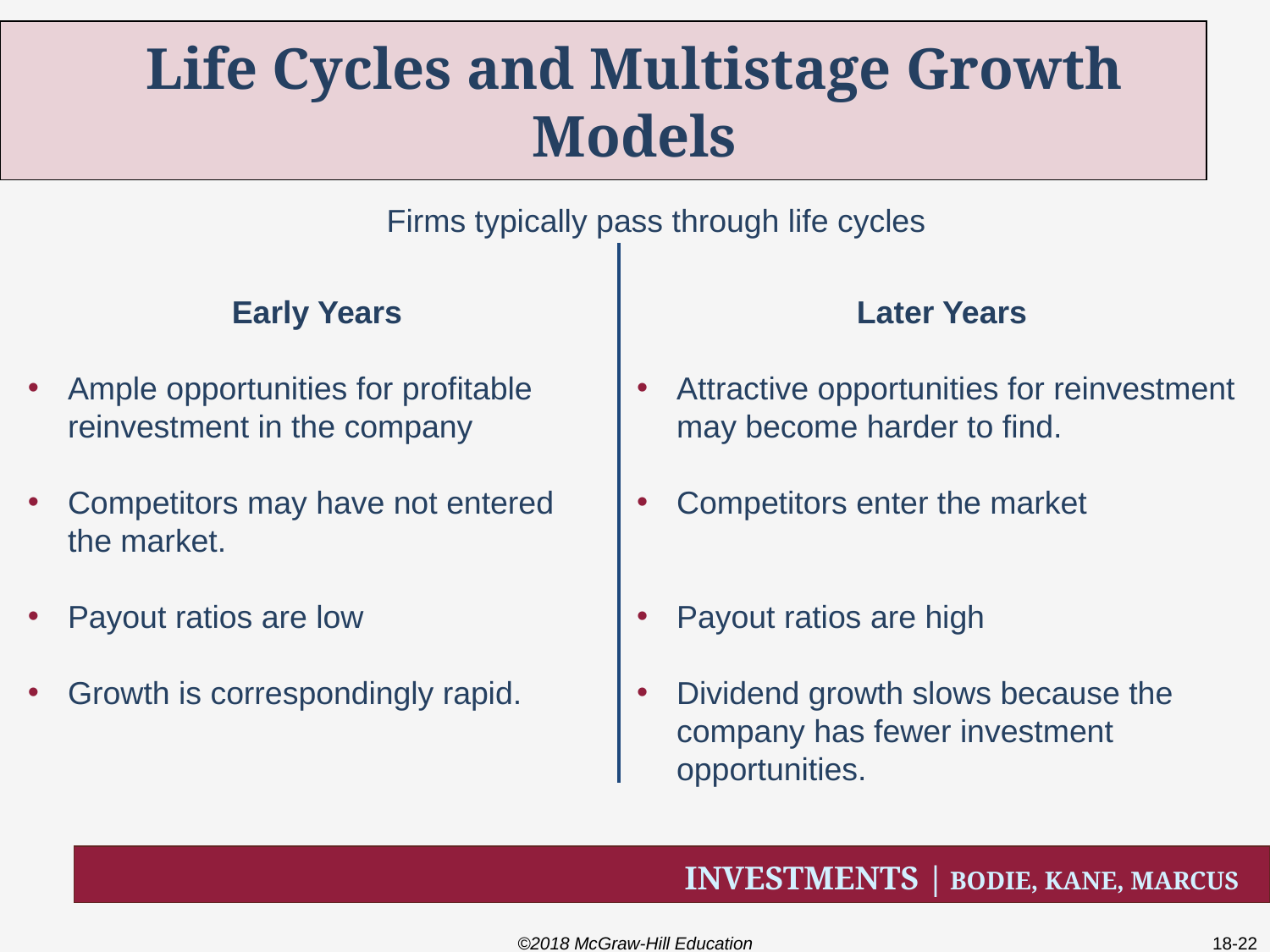

# Life Cycles and Multistage Growth Models
Firms typically pass through life cycles
Early Years

Ample opportunities for profitable reinvestment in the company

Competitors may have not entered the market.

Payout ratios are low

Growth is correspondingly rapid.
Later Years

Attractive opportunities for reinvestment may become harder to find.

Competitors enter the market

Payout ratios are high

Dividend growth slows because the company has fewer investment opportunities.
©2018 McGraw-Hill Education
18-22